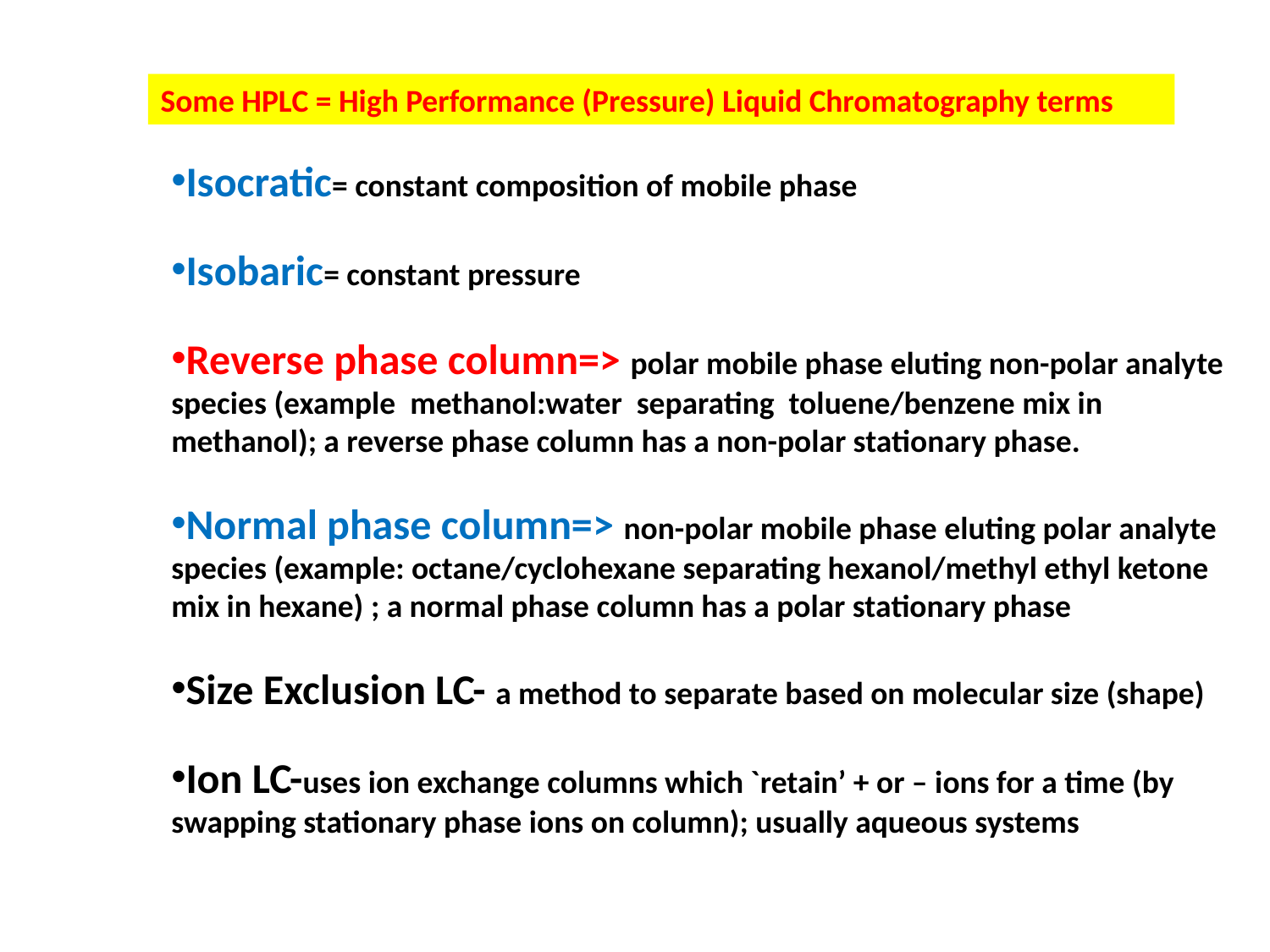

Some HPLC = High Performance (Pressure) Liquid Chromatography terms
Isocratic= constant composition of mobile phase

Isobaric= constant pressure

Reverse phase column=> polar mobile phase eluting non-polar analyte species (example  methanol:water  separating  toluene/benzene mix in methanol); a reverse phase column has a non-polar stationary phase.

Normal phase column=> non-polar mobile phase eluting polar analyte species (example: octane/cyclohexane separating hexanol/methyl ethyl ketone mix in hexane) ; a normal phase column has a polar stationary phase

Size Exclusion LC- a method to separate based on molecular size (shape)

Ion LC-uses ion exchange columns which `retain’ + or – ions for a time (by swapping stationary phase ions on column); usually aqueous systems